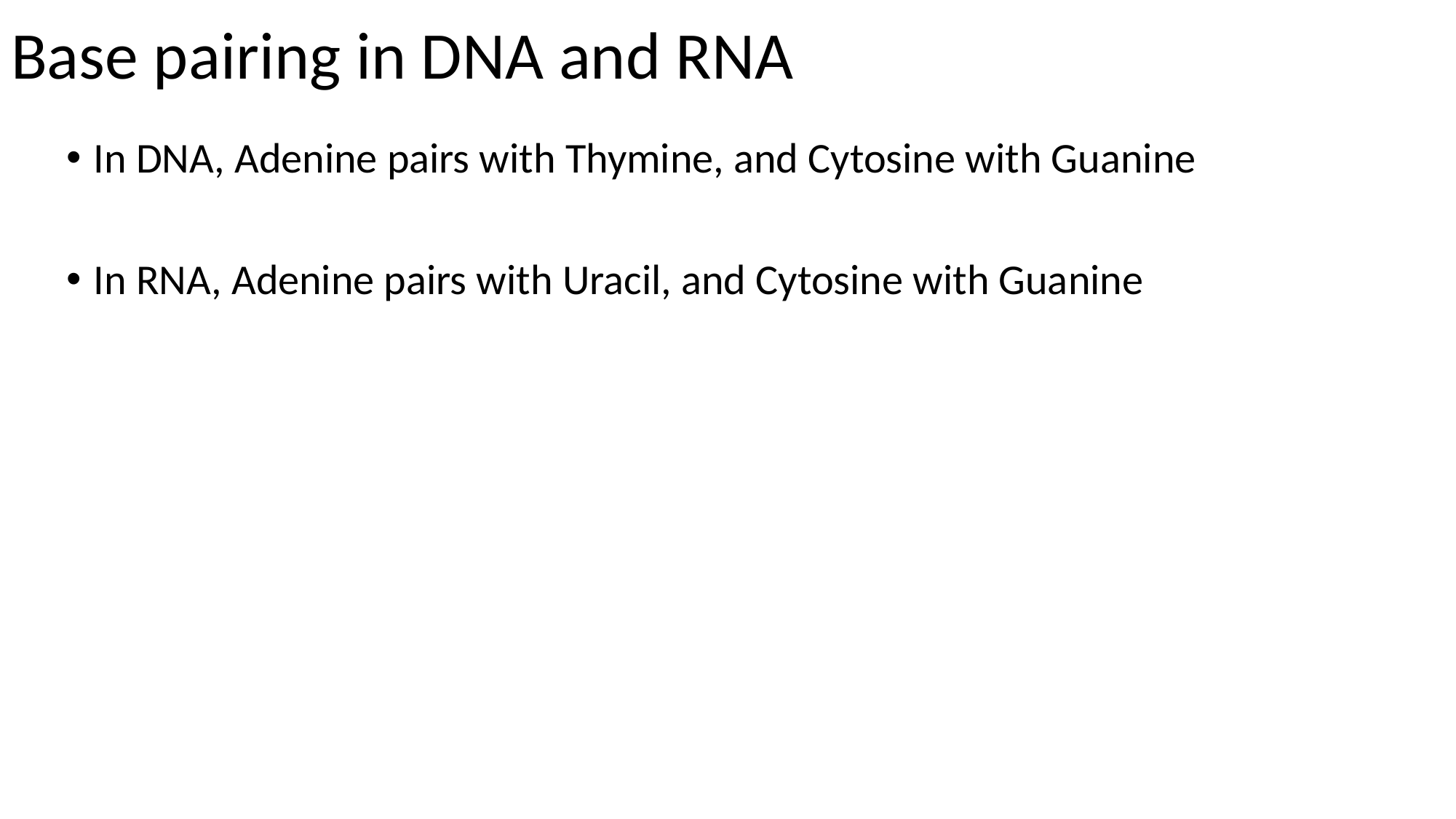

# Base pairing in DNA and RNA
In DNA, Adenine pairs with Thymine, and Cytosine with Guanine

In RNA, Adenine pairs with Uracil, and Cytosine with Guanine